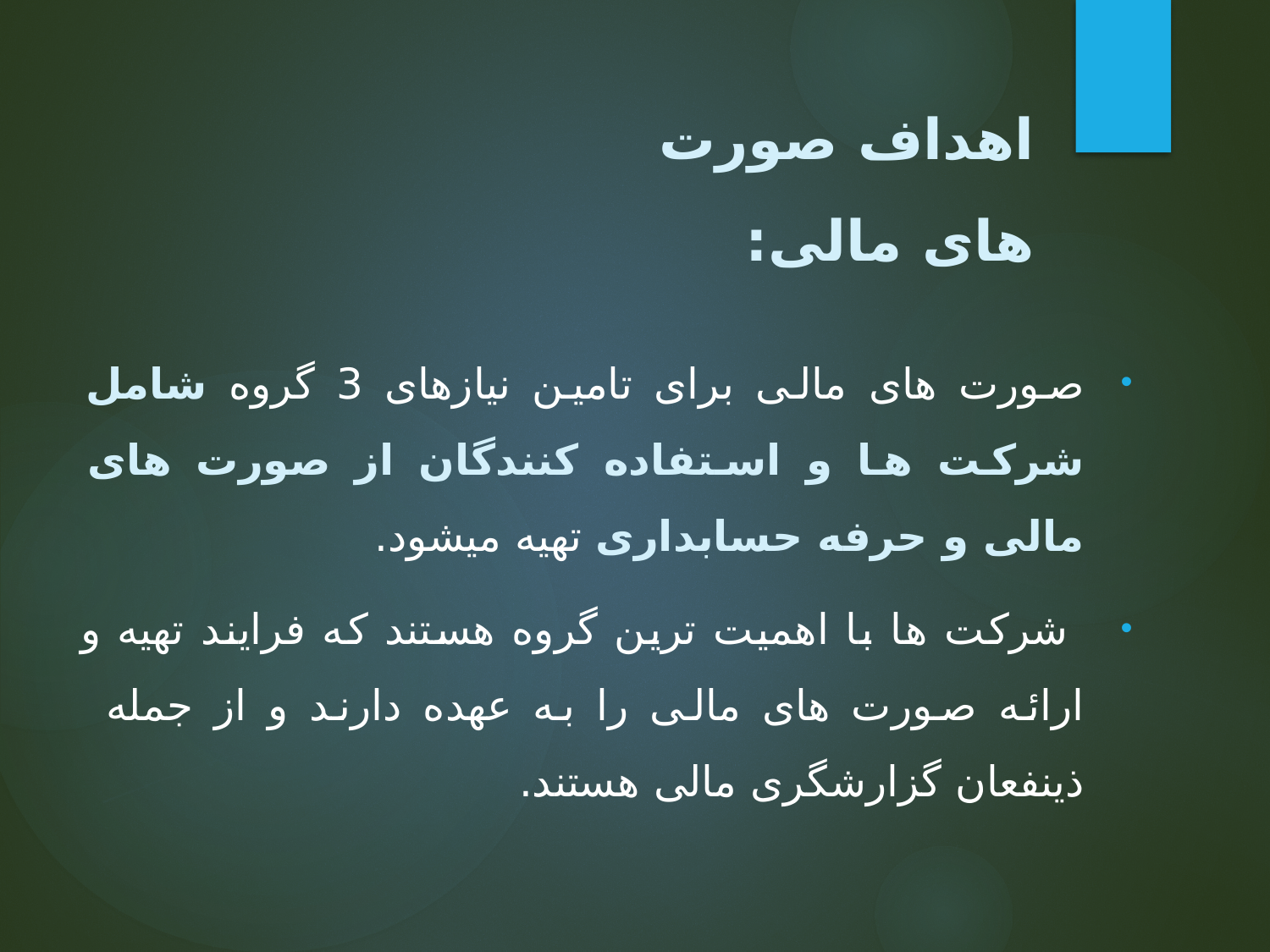

# اهداف صورت های مالی:

صورت های مالی برای تامین نیازهای 3 گروه شامل شرکت ها و استفاده کنندگان از صورت های مالی و حرفه حسابداری تهیه میشود.
 شرکت ها با اهمیت ترین گروه هستند که فرایند تهیه و ارائه صورت های مالی را به عهده دارند و از جمله  ذینفعان گزارشگری مالی هستند.